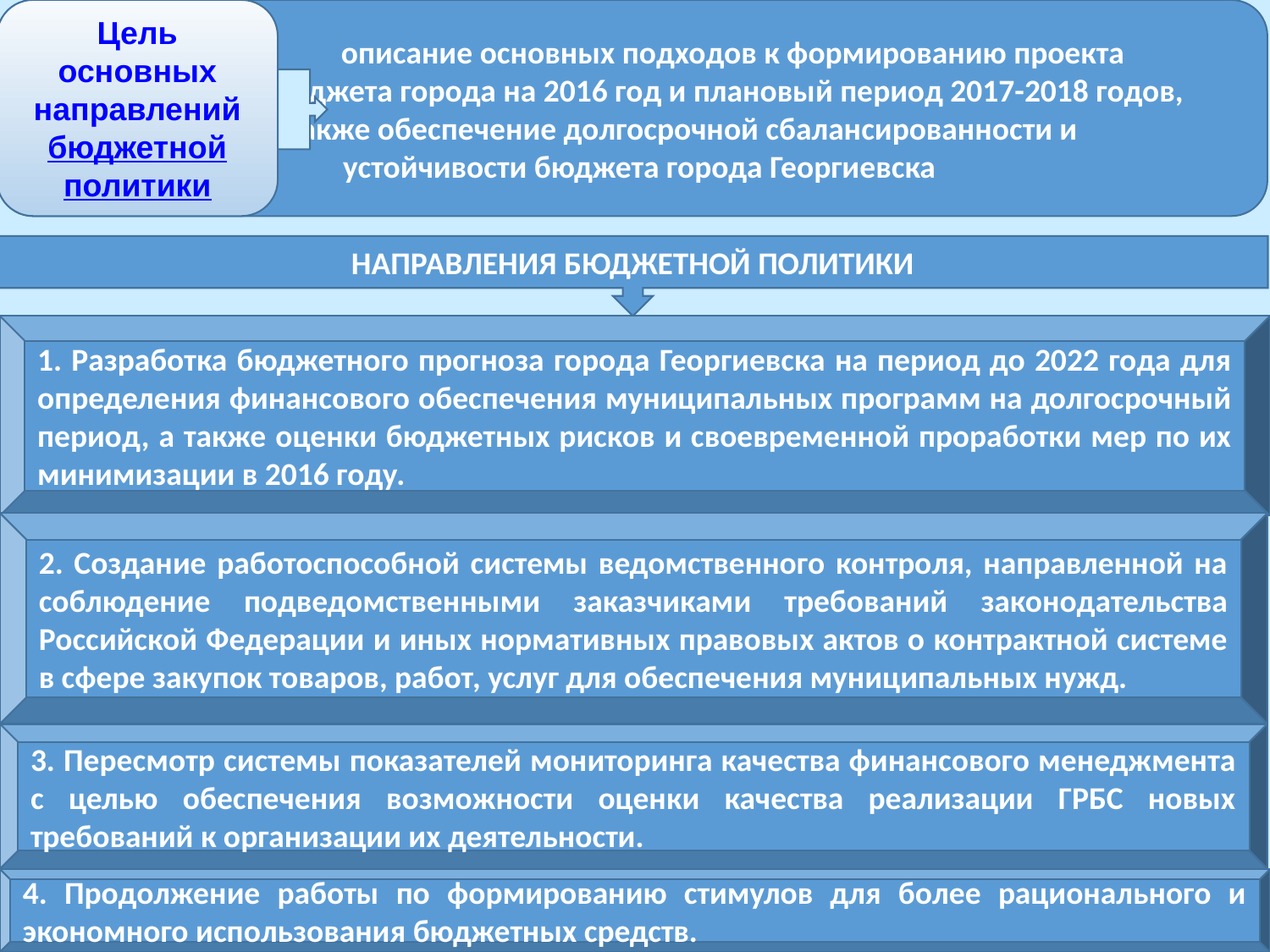

Цель основных направлений бюджетной политики
                            описание основных подходов к формированию проекта
                                  бюджета города на 2016 год и плановый период 2017-2018 годов,                    а также обеспечение долгосрочной сбалансированности и
  устойчивости бюджета города Георгиевска

НАПРАВЛЕНИЯ БЮДЖЕТНОЙ ПОЛИТИКИ
1. Разработка бюджетного прогноза города Георгиевска на период до 2022 года для определения финансового обеспечения муниципальных программ на долгосрочный период, а также оценки бюджетных рисков и своевременной проработки мер по их минимизации в 2016 году.
2. Создание работоспособной системы ведомственного контроля, направленной на соблюдение подведомственными заказчиками требований законодательства Российской Федерации и иных нормативных правовых актов о контрактной системе в сфере закупок товаров, работ, услуг для обеспечения муниципальных нужд.
3. Пересмотр системы показателей мониторинга качества финансового менеджмента с целью обеспечения возможности оценки качества реализации ГРБС новых требований к организации их деятельности.
4. Продолжение работы по формированию стимулов для более рационального и экономного использования бюджетных средств.